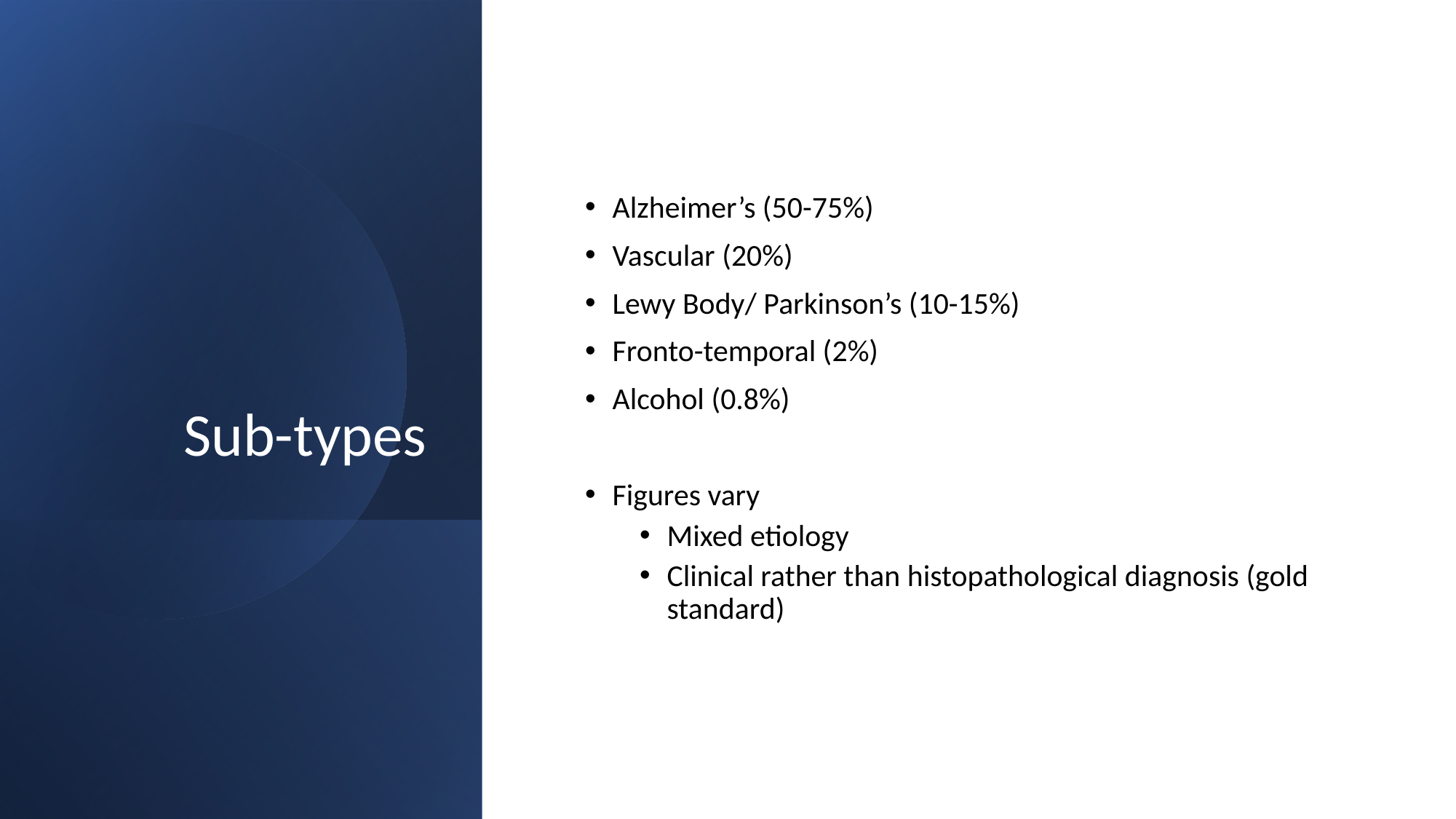

# Sub-types
Alzheimer’s (50-75%)
Vascular (20%)
Lewy Body/ Parkinson’s (10-15%)
Fronto-temporal (2%)
Alcohol (0.8%)

Figures vary
Mixed etiology
Clinical rather than histopathological diagnosis (gold standard)